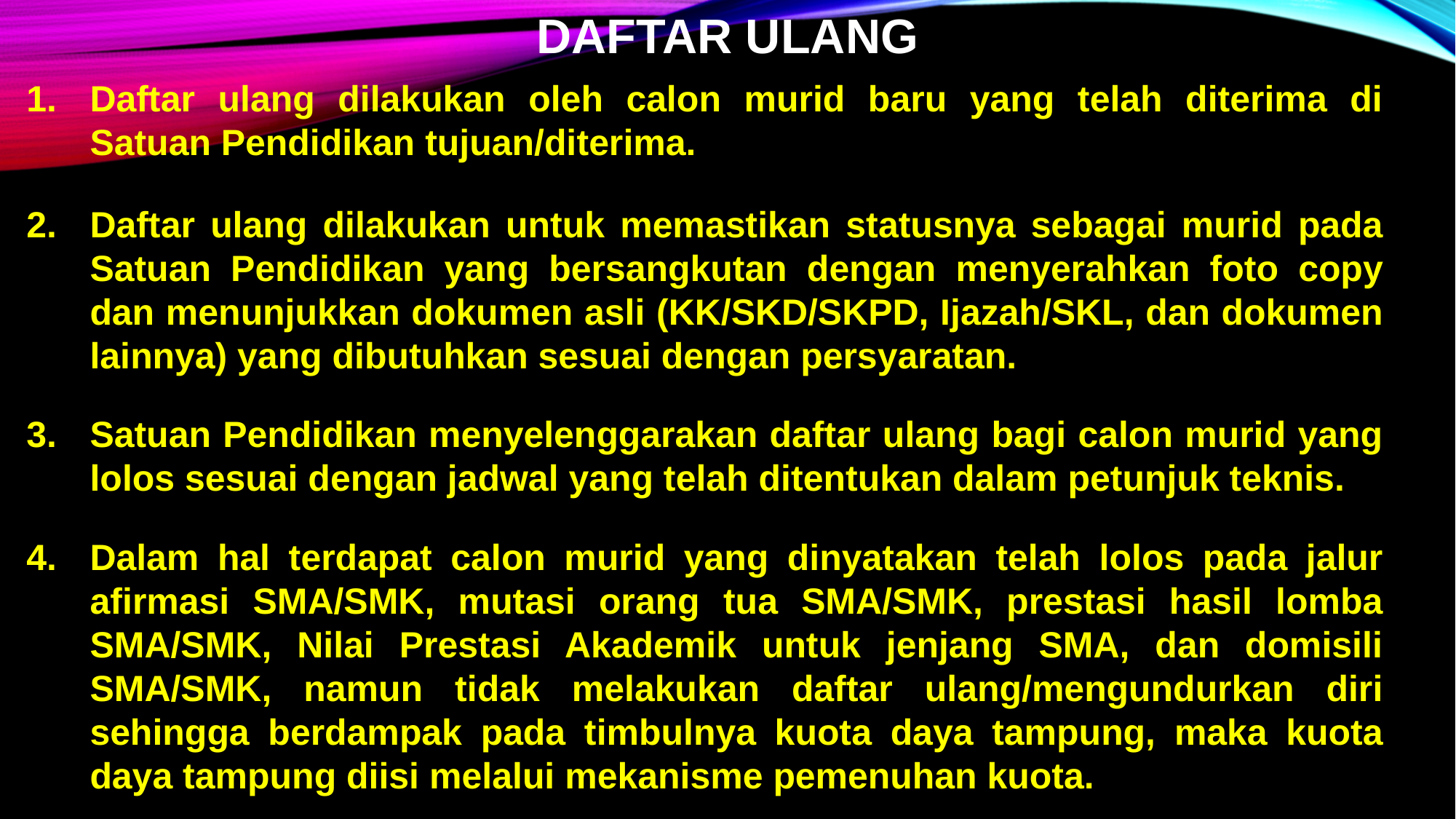

DAFTAR ULANG
Daftar ulang dilakukan oleh calon murid baru yang telah diterima di Satuan Pendidikan tujuan/diterima.

Daftar ulang dilakukan untuk memastikan statusnya sebagai murid pada Satuan Pendidikan yang bersangkutan dengan menyerahkan foto copy dan menunjukkan dokumen asli (KK/SKD/SKPD, Ijazah/SKL, dan dokumen lainnya) yang dibutuhkan sesuai dengan persyaratan.

Satuan Pendidikan menyelenggarakan daftar ulang bagi calon murid yang lolos sesuai dengan jadwal yang telah ditentukan dalam petunjuk teknis.

Dalam hal terdapat calon murid yang dinyatakan telah lolos pada jalur afirmasi SMA/SMK, mutasi orang tua SMA/SMK, prestasi hasil lomba SMA/SMK, Nilai Prestasi Akademik untuk jenjang SMA, dan domisili SMA/SMK, namun tidak melakukan daftar ulang/mengundurkan diri sehingga berdampak pada timbulnya kuota daya tampung, maka kuota daya tampung diisi melalui mekanisme pemenuhan kuota.